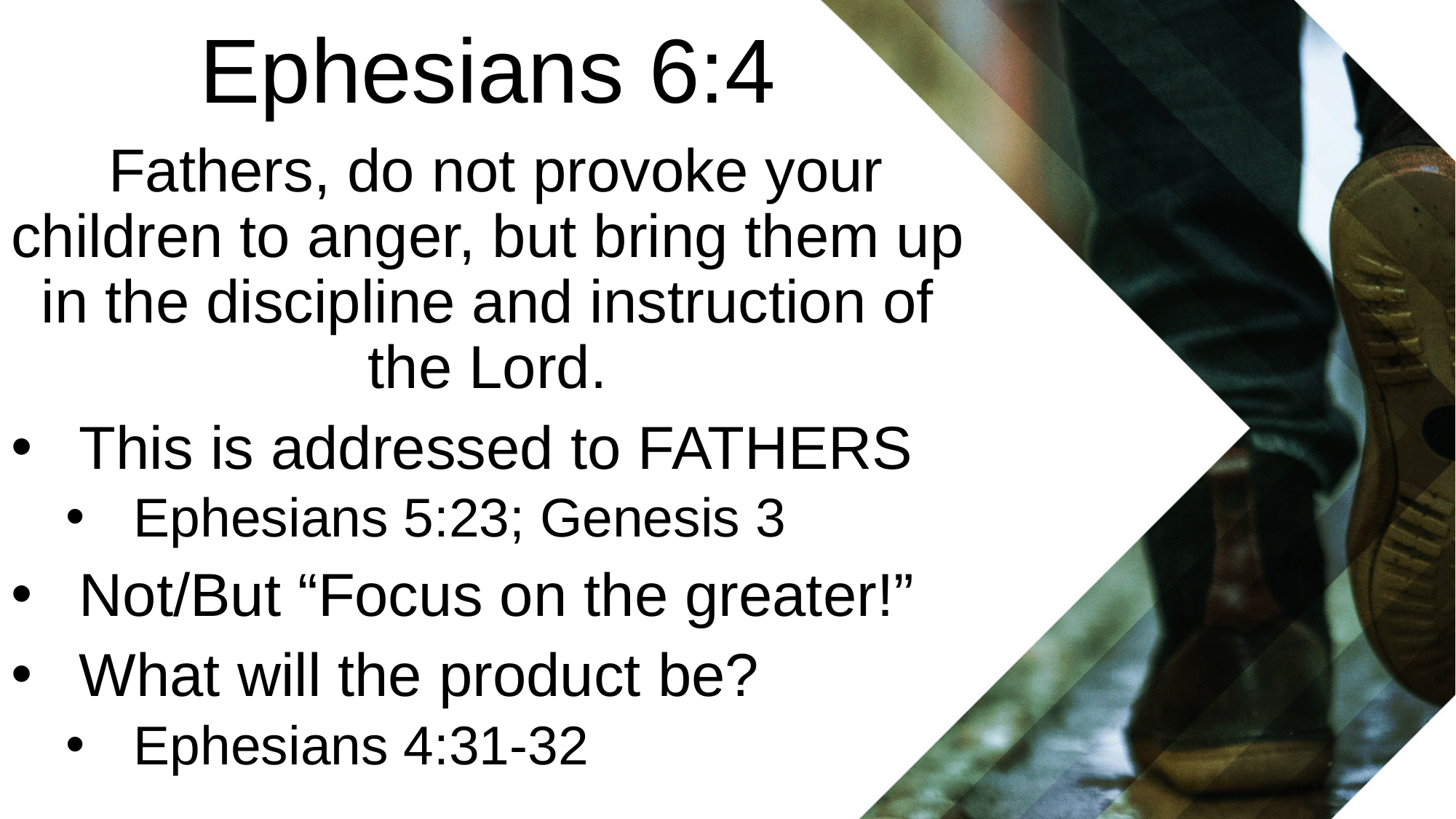

# Ephesians 6:4
 Fathers, do not provoke your children to anger, but bring them up in the discipline and instruction of the Lord.
This is addressed to FATHERS
Ephesians 5:23; Genesis 3
Not/But “Focus on the greater!”
What will the product be?
Ephesians 4:31-32